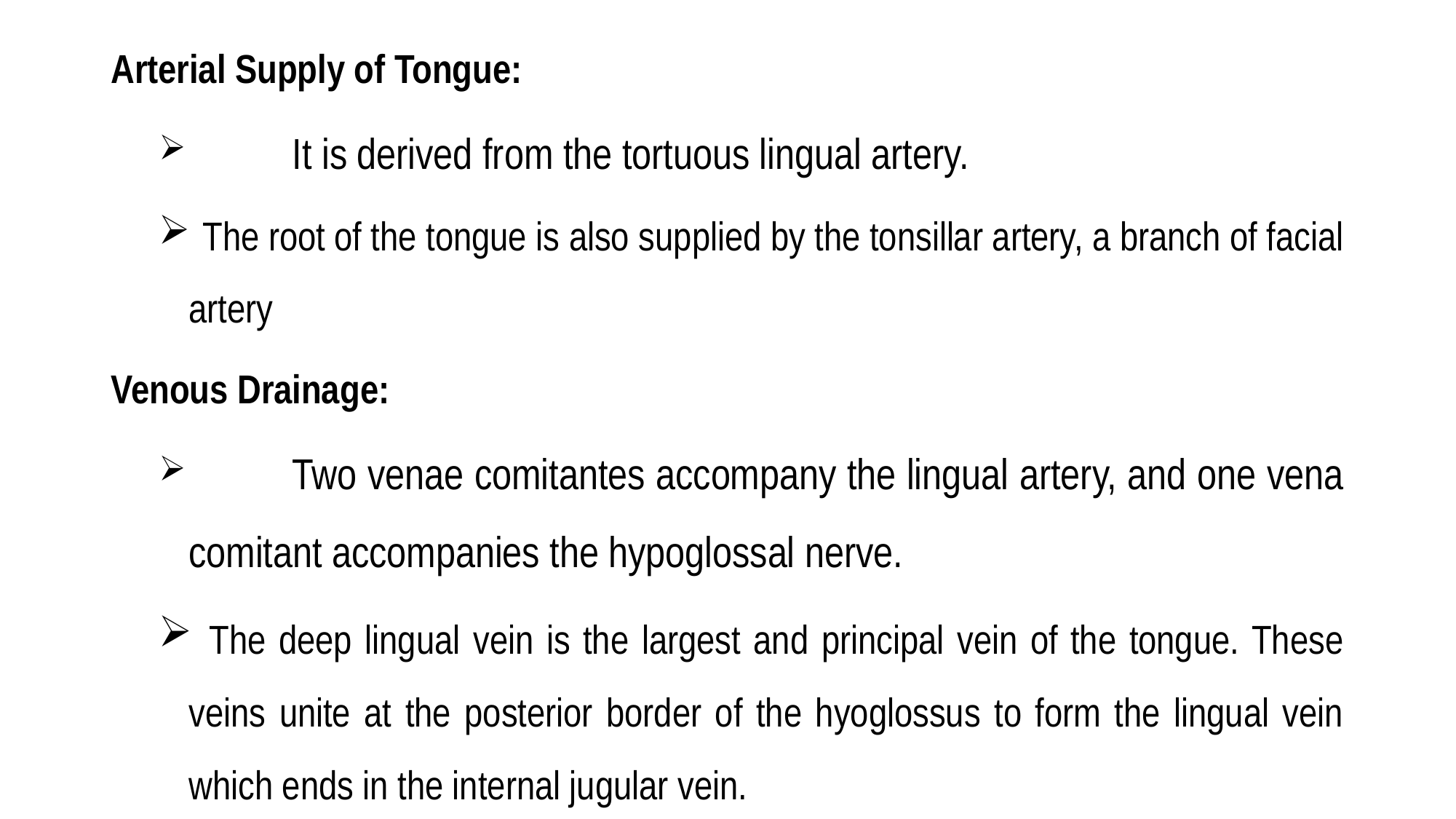

Arterial Supply of Tongue:
	It is derived from the tortuous lingual artery.
 The root of the tongue is also supplied by the tonsillar artery, a branch of facial artery
Venous Drainage:
	Two venae comitantes accompany the lingual artery, and one vena comitant accompanies the hypoglossal nerve.
 The deep lingual vein is the largest and principal vein of the tongue. These veins unite at the posterior border of the hyoglossus to form the lingual vein which ends in the internal jugular vein.